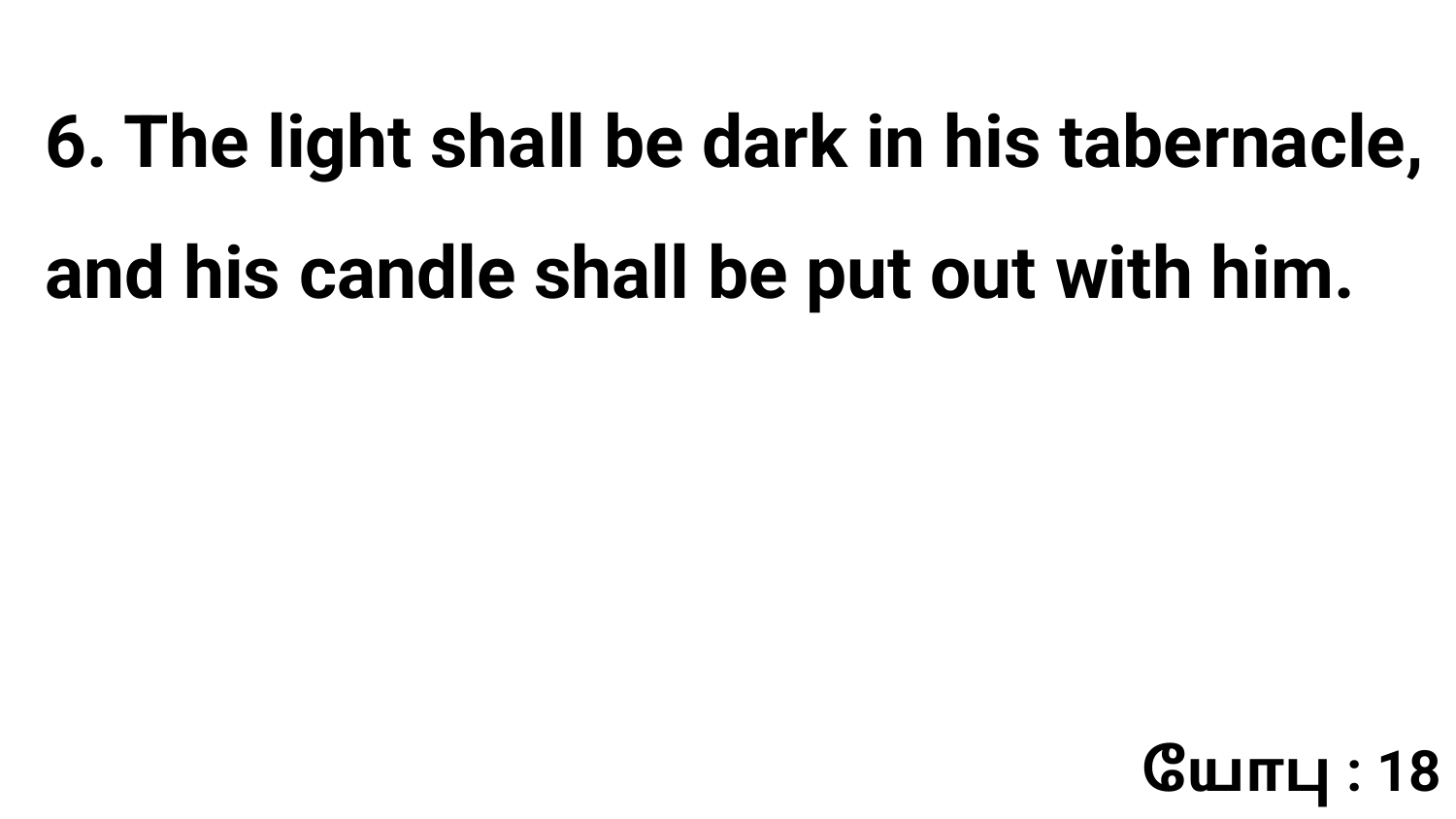

6. The light shall be dark in his tabernacle, and his candle shall be put out with him.
யோபு : 18